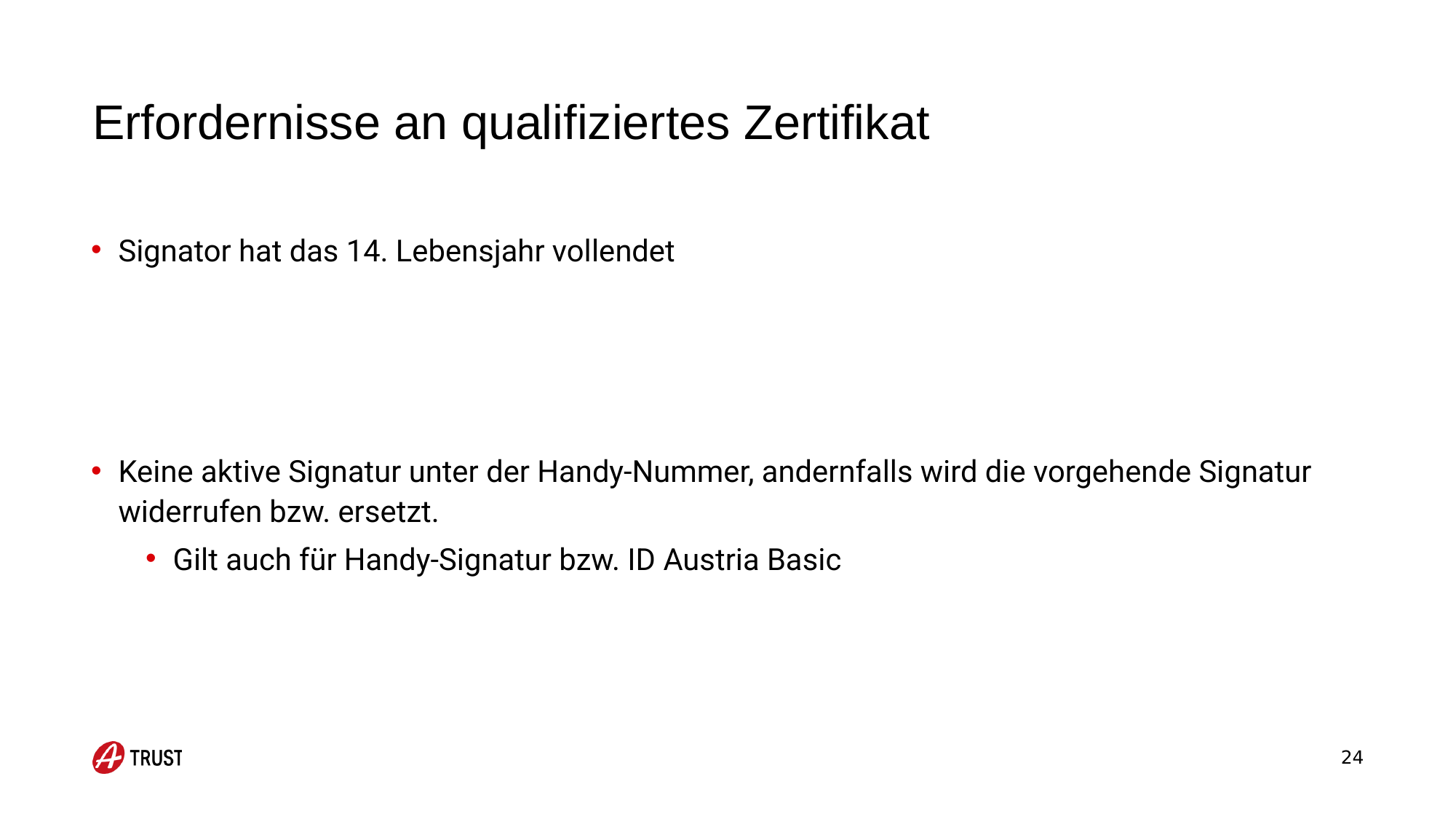

# Erfordernisse an qualifiziertes Zertifikat
Signator hat das 14. Lebensjahr vollendet

Keine aktive Signatur unter der Handy-Nummer, andernfalls wird die vorgehende Signatur widerrufen bzw. ersetzt.
Gilt auch für Handy-Signatur bzw. ID Austria Basic
24